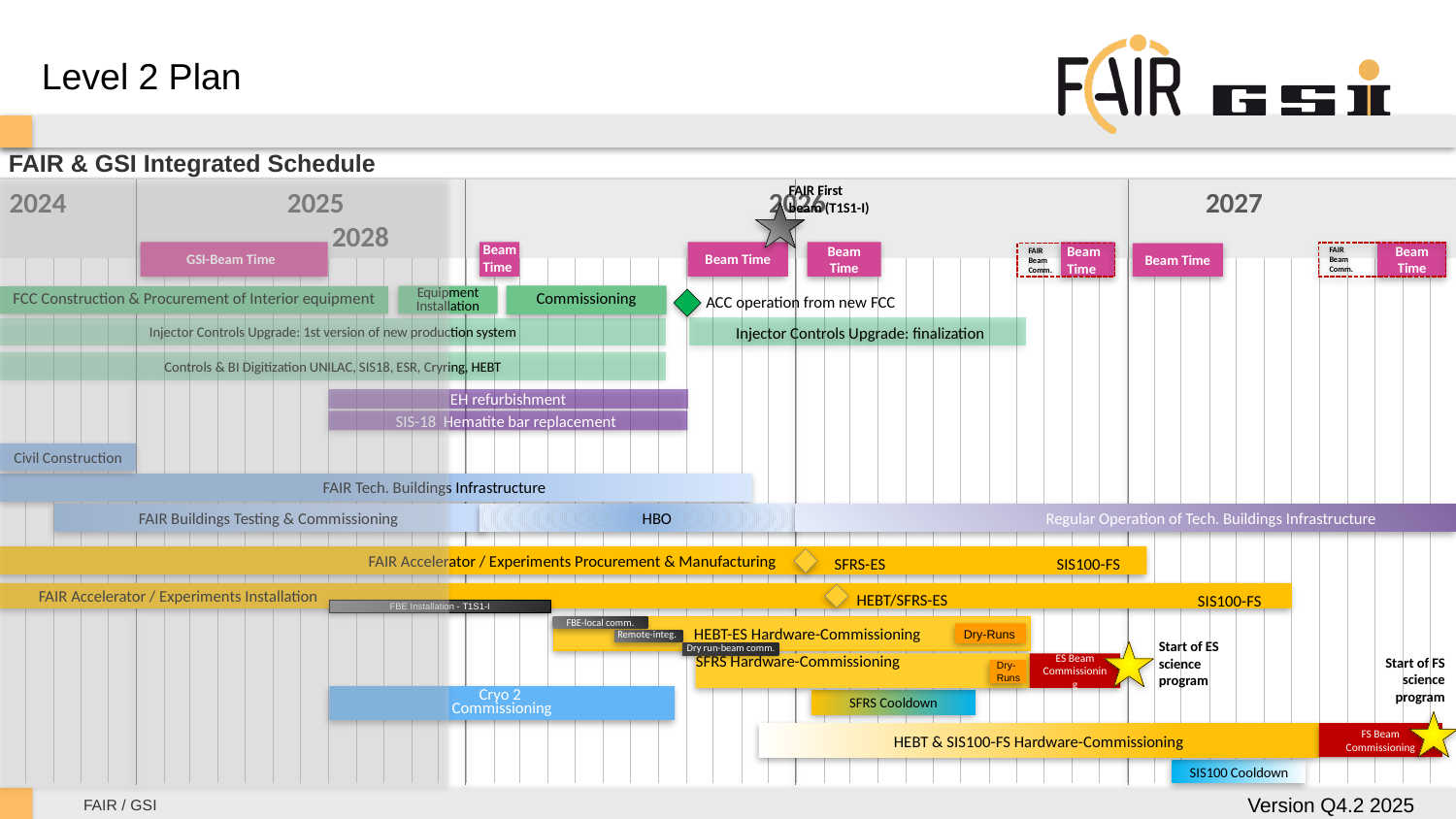

Level 2 Plan
# FAIR & GSI Integrated Schedule
FAIR First beam (T1S1-I)

2024
2025
2026
2027
2028
Q3
Q4
Q1
Q2
Q3
Q4
Q1
Q2
Q3
Q4
Q1
Q2
Q3
Q4
Q1
Q2
Q3
Q4

2024	                     2025			     2026			     2027			     2028

Beam Time

Beam Time
FAIR
Beam
Comm.

GSI-Beam Time
Beam Time
Beam Time
Beam Time
FAIR
Beam
Comm.
Beam Time
Commissioning
Equipment
Installation
FCC Construction & Procurement of Interior equipment
ACC operation from new FCC

 Injector Controls Upgrade: finalization
Injector Controls Upgrade: 1st version of new production system
Controls & BI Digitization UNILAC, SIS18, ESR, Cryring, HEBT
EH refurbishment
SIS-18  Hematite bar replacement
Civil Construction
                                FAIR Tech. Buildings Infrastructure
FAIR Buildings Testing & Commissioning
          HBO
                                                Regular Operation of Tech. Buildings Infrastructure
FAIR Accelerator / Experiments Procurement & Manufacturing
SIS100-FS
SFRS-ES

        FAIR Accelerator / Experiments Installation

HEBT/SFRS-ES
SIS100-FS
FBE Installation - T1S1-I
                     HEBT-ES Hardware-Commissioning
Cryo 2
Commissioning
Dry-Runs

FBE-local comm.
Remote-integ.
.
Start of ES
science program
Dry run-beam comm.

Teil 2
Start of FS science program
Dry-
Runs
ES Beam Commissioning
SFRS Hardware-Commissioning

SFRS Cooldown

FS Beam Commissioning
HEBT & SIS100-FS Hardware-Commissioning
SIS100 Cooldown
Version Q4.2 2025